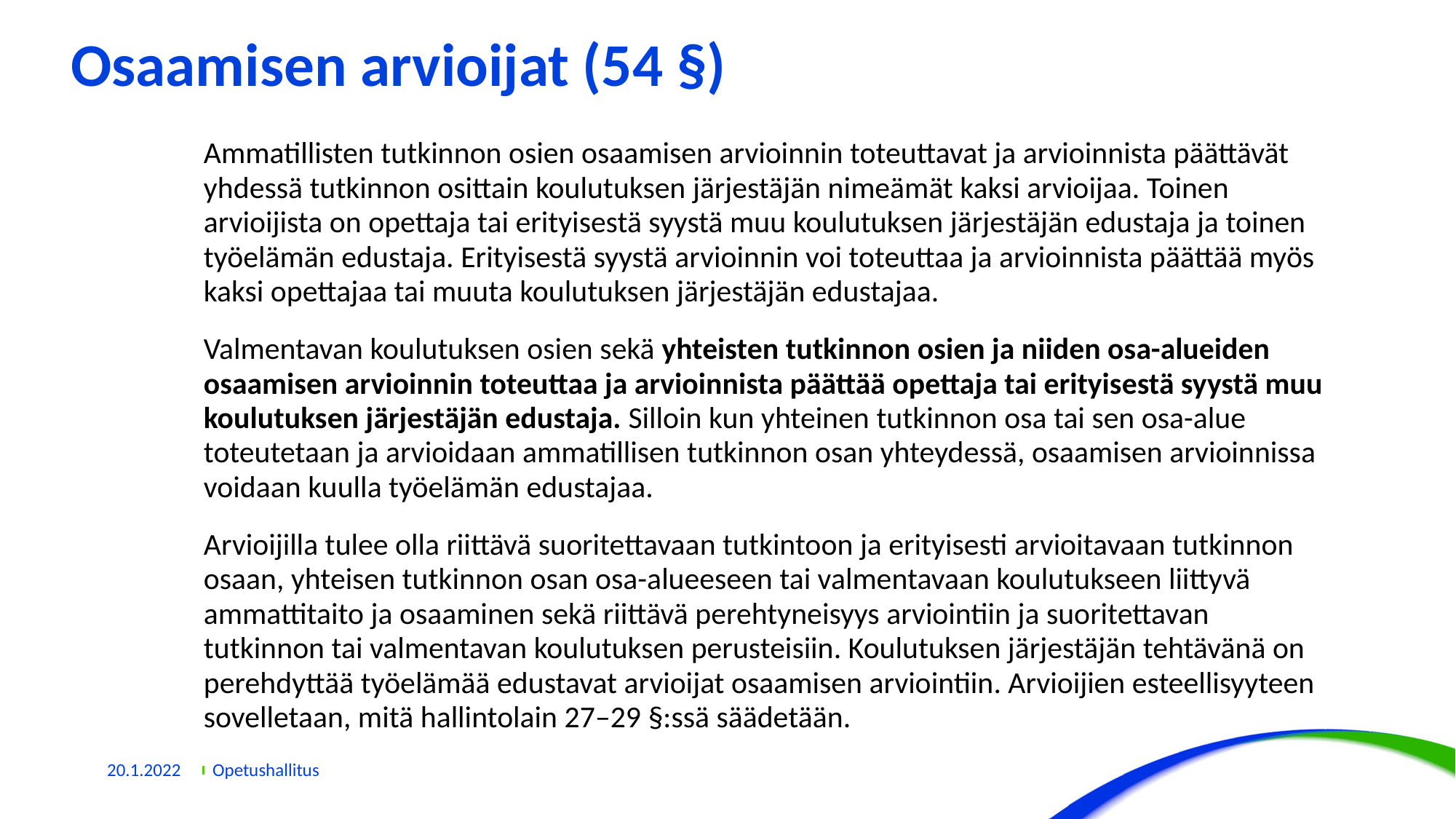

# Osaamisen arvioijat (54 §)
Ammatillisten tutkinnon osien osaamisen arvioinnin toteuttavat ja arvioinnista päättävät yhdessä tutkinnon osittain koulutuksen järjestäjän nimeämät kaksi arvioijaa. Toinen arvioijista on opettaja tai erityisestä syystä muu koulutuksen järjestäjän edustaja ja toinen työelämän edustaja. Erityisestä syystä arvioinnin voi toteuttaa ja arvioinnista päättää myös kaksi opettajaa tai muuta koulutuksen järjestäjän edustajaa.
Valmentavan koulutuksen osien sekä yhteisten tutkinnon osien ja niiden osa-alueiden osaamisen arvioinnin toteuttaa ja arvioinnista päättää opettaja tai erityisestä syystä muu koulutuksen järjestäjän edustaja. Silloin kun yhteinen tutkinnon osa tai sen osa-alue toteutetaan ja arvioidaan ammatillisen tutkinnon osan yhteydessä, osaamisen arvioinnissa voidaan kuulla työelämän edustajaa.
Arvioijilla tulee olla riittävä suoritettavaan tutkintoon ja erityisesti arvioitavaan tutkinnon osaan, yhteisen tutkinnon osan osa-alueeseen tai valmentavaan koulutukseen liittyvä ammattitaito ja osaaminen sekä riittävä perehtyneisyys arviointiin ja suoritettavan tutkinnon tai valmentavan koulutuksen perusteisiin. Koulutuksen järjestäjän tehtävänä on perehdyttää työelämää edustavat arvioijat osaamisen arviointiin. Arvioijien esteellisyyteen sovelletaan, mitä hallintolain 27–29 §:ssä säädetään.
20.1.2022
Opetushallitus